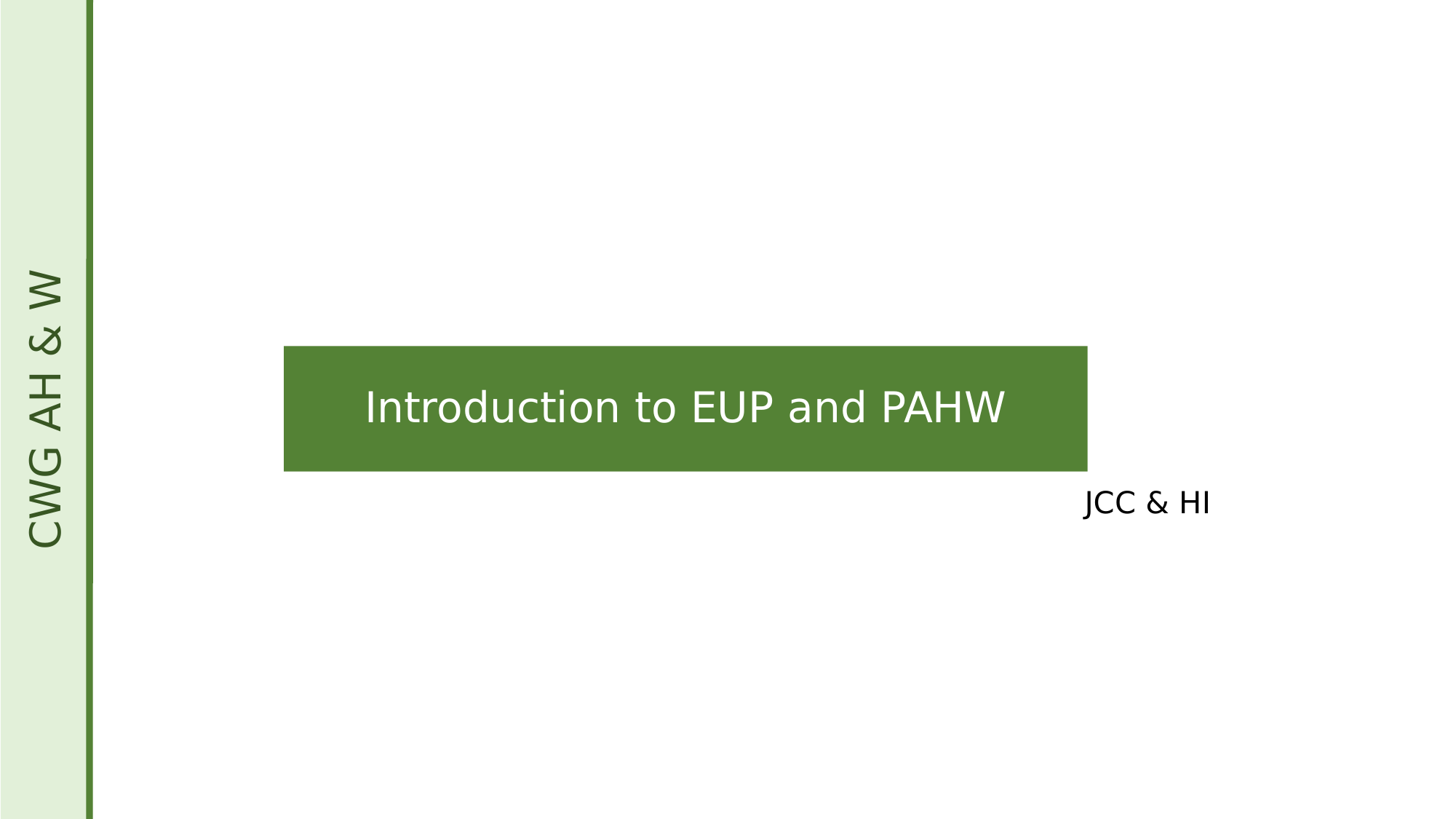

Introduction to EUP and PAHW
JCC & HI